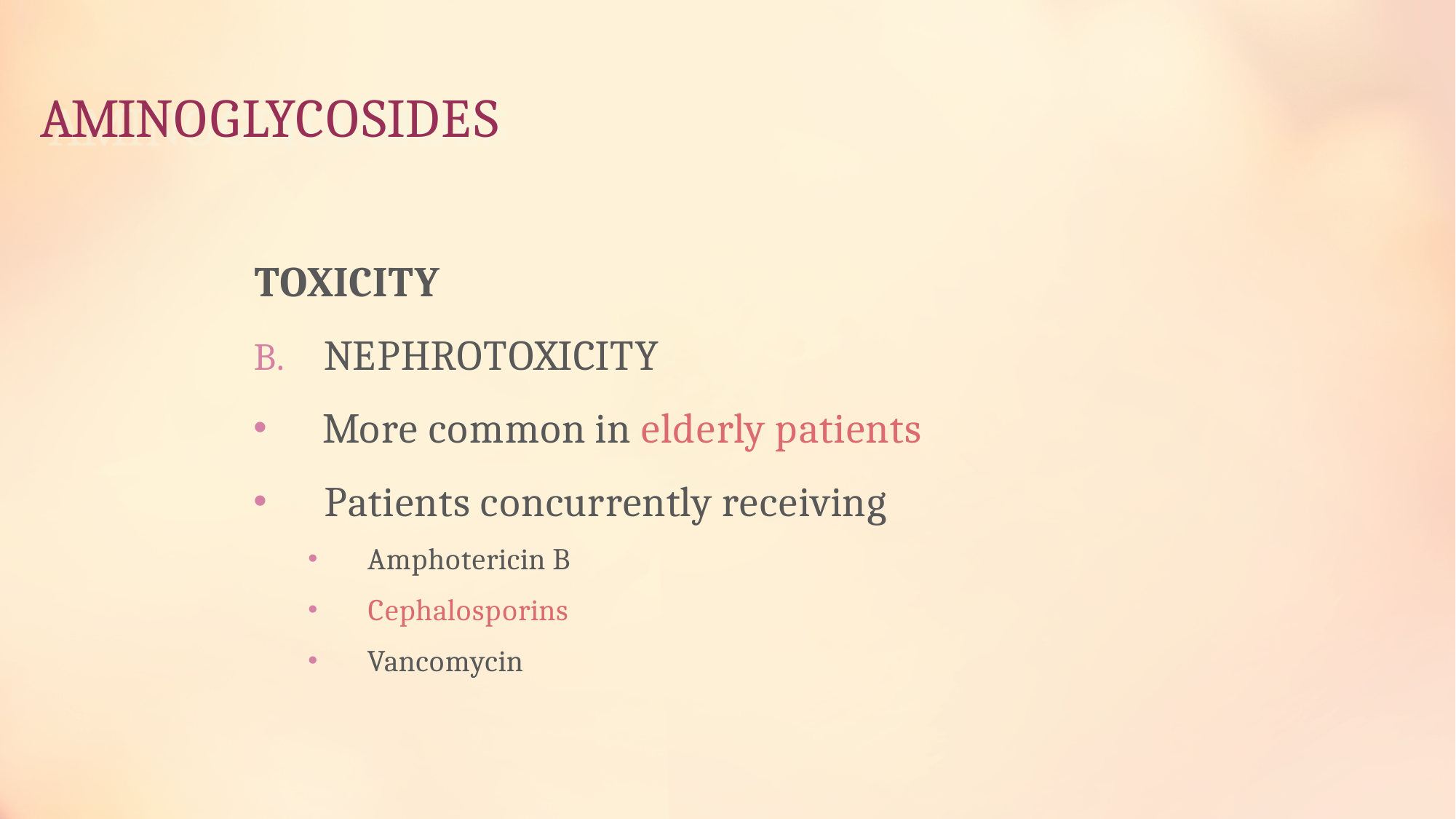

# AMINOGLYCOSIDES
TOXICITY
NEPHROTOXICITY
More common in elderly patients
Patients concurrently receiving
Amphotericin B
Cephalosporins
Vancomycin